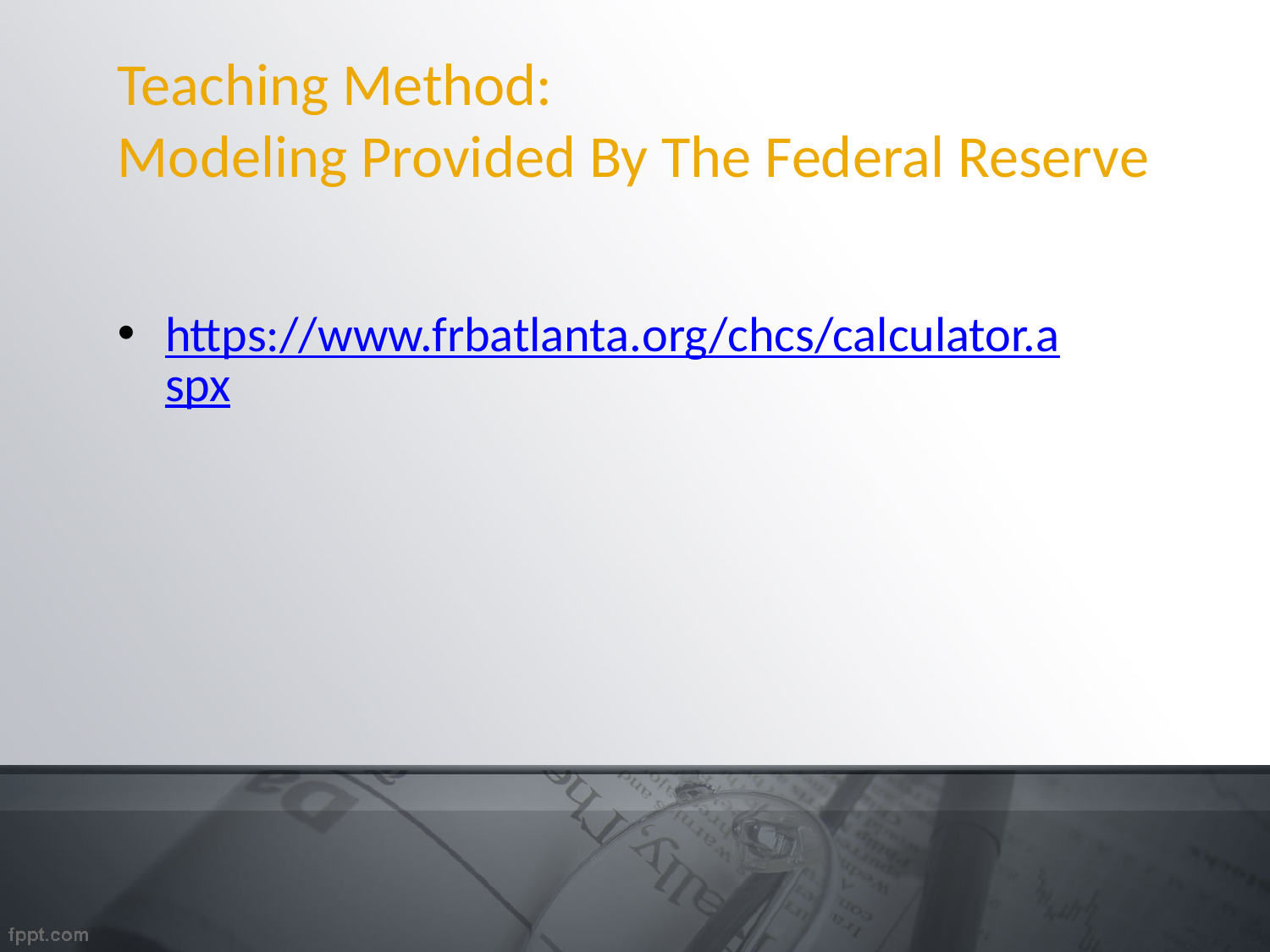

# Teaching Method: Modeling Provided By The Federal Reserve

https://www.frbatlanta.org/chcs/calculator.aspx